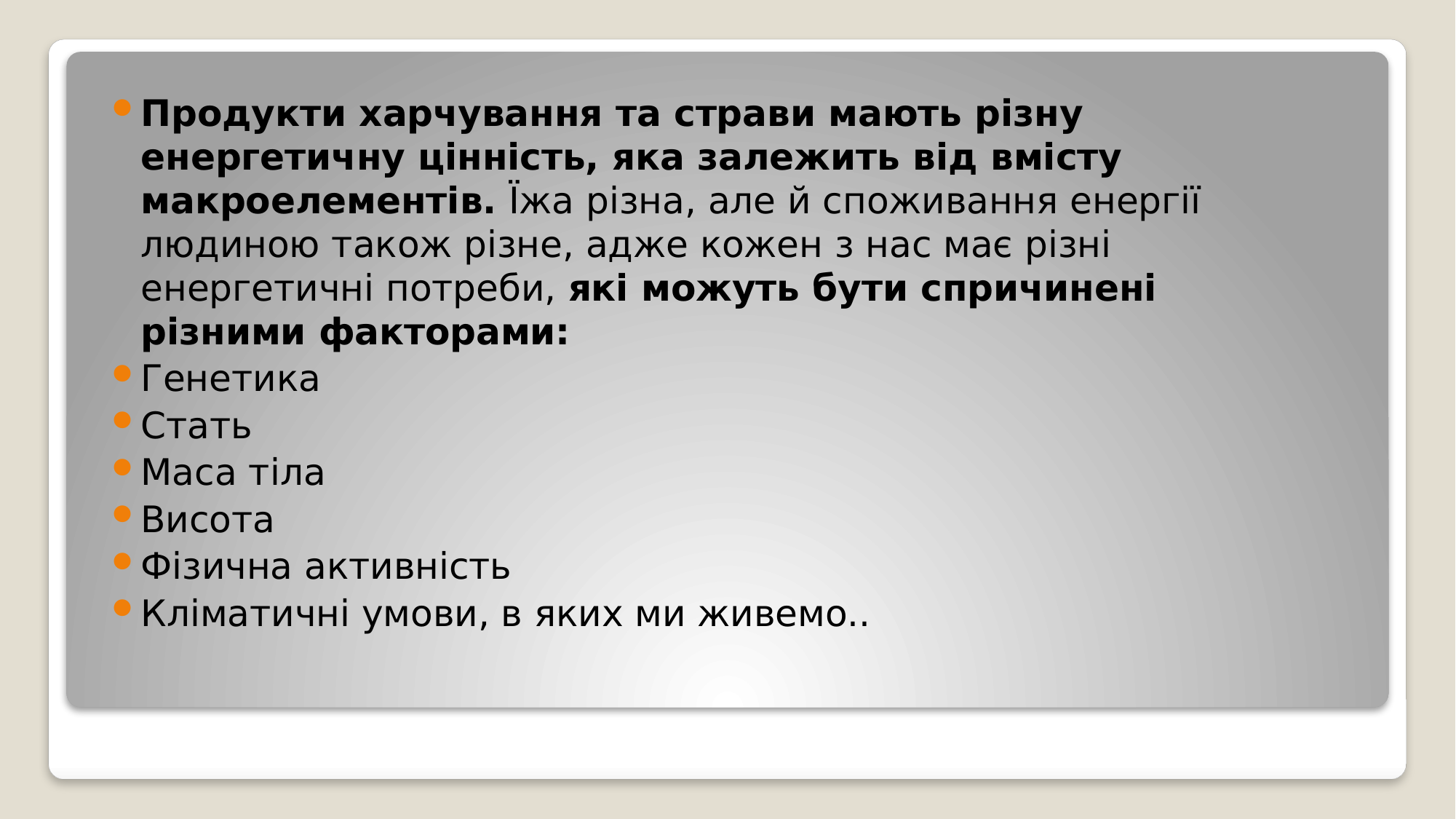

Продукти харчування та страви мають різну енергетичну цінність, яка залежить від вмісту макроелементів. Їжа різна, але й споживання енергії людиною також різне, адже кожен з нас має різні енергетичні потреби, які можуть бути спричинені різними факторами:
Генетика
Стать
Маса тіла
Висота
Фізична активність
Кліматичні умови, в яких ми живемо..